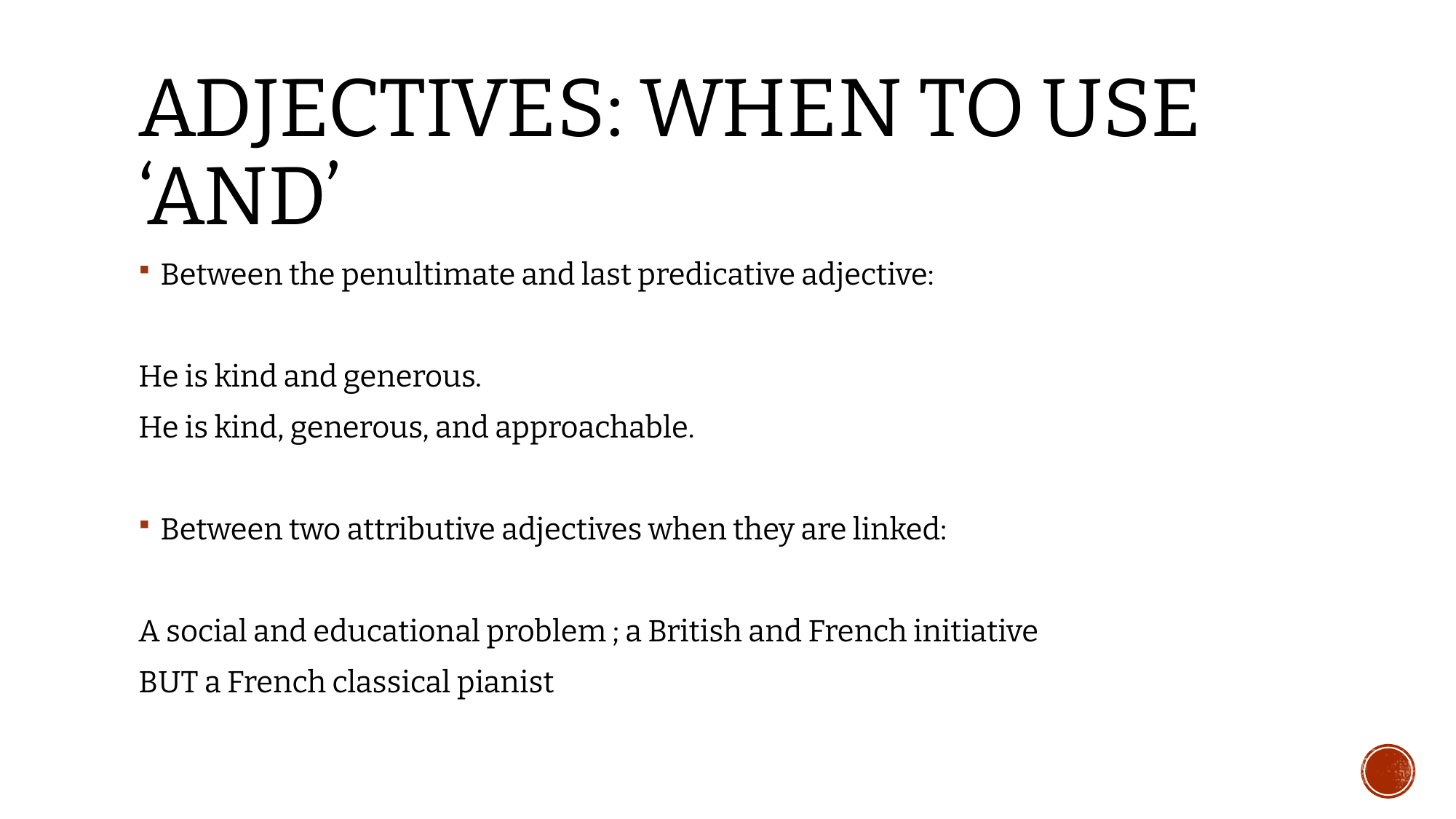

# Adjectives: When to use ‘and’
Between the penultimate and last predicative adjective:

He is kind and generous.
He is kind, generous, and approachable.

Between two attributive adjectives when they are linked:

A social and educational problem ; a British and French initiative
BUT a French classical pianist